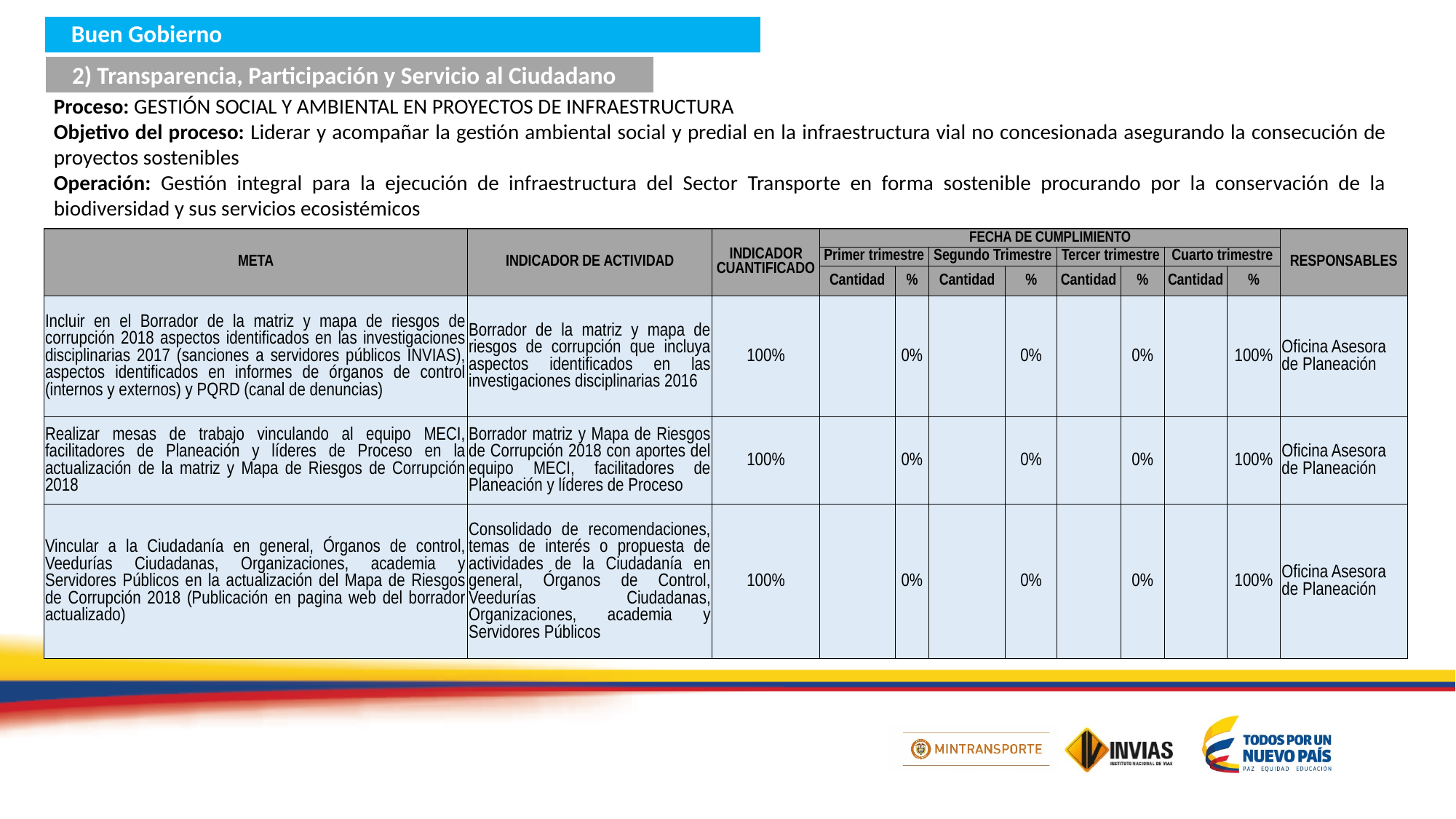

Buen Gobierno

2) Transparencia, Participación y Servicio al Ciudadano
Proceso: GESTIÓN SOCIAL Y AMBIENTAL EN PROYECTOS DE INFRAESTRUCTURA
Objetivo del proceso: Liderar y acompañar la gestión ambiental social y predial en la infraestructura vial no concesionada asegurando la consecución de proyectos sostenibles
Operación: Gestión integral para la ejecución de infraestructura del Sector Transporte en forma sostenible procurando por la conservación de la biodiversidad y sus servicios ecosistémicos
| META | INDICADOR DE ACTIVIDAD | INDICADOR CUANTIFICADO | FECHA DE CUMPLIMIENTO |  |  |  |  |  |  |  | RESPONSABLES |
| --- | --- | --- | --- | --- | --- | --- | --- | --- | --- | --- | --- |
|  |  |  | Primer trimestre |  | Segundo Trimestre |  | Tercer trimestre |  | Cuarto trimestre |  |  |
|  |  |  | Cantidad | % | Cantidad | % | Cantidad | % | Cantidad | % |  |
| Incluir en el Borrador de la matriz y mapa de riesgos de corrupción 2018 aspectos identificados en las investigaciones disciplinarias 2017 (sanciones a servidores públicos INVIAS), aspectos identificados en informes de órganos de control (internos y externos) y PQRD (canal de denuncias) | Borrador de la matriz y mapa de riesgos de corrupción que incluya aspectos identificados en las investigaciones disciplinarias 2016 | 100% |  | 0% |  | 0% |  | 0% |  | 100% | Oficina Asesora de Planeación |
| Realizar mesas de trabajo vinculando al equipo MECI, facilitadores de Planeación y líderes de Proceso en la actualización de la matriz y Mapa de Riesgos de Corrupción 2018 | Borrador matriz y Mapa de Riesgos de Corrupción 2018 con aportes del equipo MECI, facilitadores de Planeación y líderes de Proceso | 100% |  | 0% |  | 0% |  | 0% |  | 100% | Oficina Asesora de Planeación |
| Vincular a la Ciudadanía en general, Órganos de control, Veedurías Ciudadanas, Organizaciones, academia y Servidores Públicos en la actualización del Mapa de Riesgos de Corrupción 2018 (Publicación en pagina web del borrador actualizado) | Consolidado de recomendaciones, temas de interés o propuesta de actividades de la Ciudadanía en general, Órganos de Control, Veedurías Ciudadanas, Organizaciones, academia y Servidores Públicos | 100% |  | 0% |  | 0% |  | 0% |  | 100% | Oficina Asesora de Planeación |